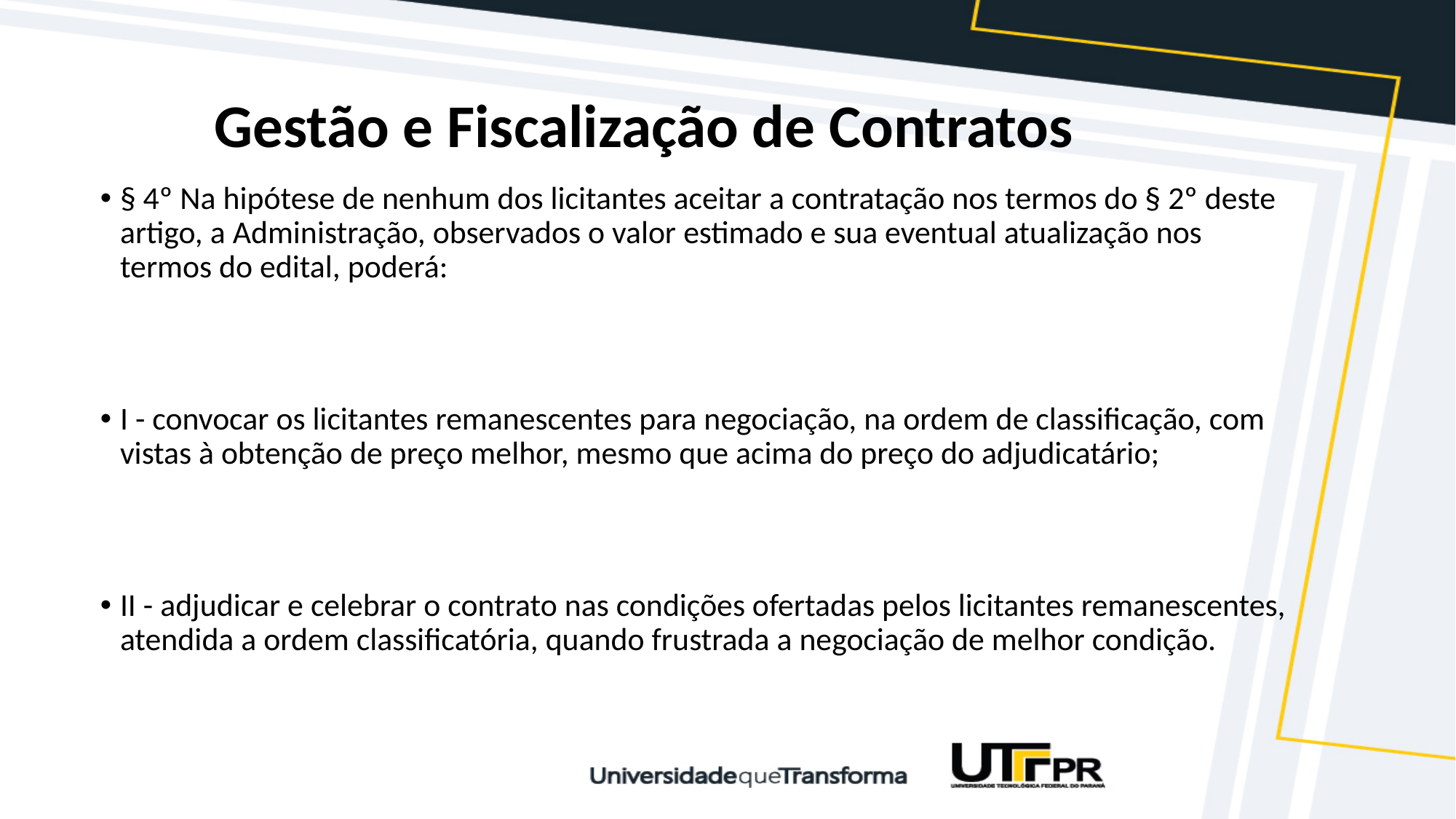

# Gestão e Fiscalização de Contratos
§ 4º Na hipótese de nenhum dos licitantes aceitar a contratação nos termos do § 2º deste artigo, a Administração, observados o valor estimado e sua eventual atualização nos termos do edital, poderá:

I - convocar os licitantes remanescentes para negociação, na ordem de classificação, com vistas à obtenção de preço melhor, mesmo que acima do preço do adjudicatário;

II - adjudicar e celebrar o contrato nas condições ofertadas pelos licitantes remanescentes, atendida a ordem classificatória, quando frustrada a negociação de melhor condição.